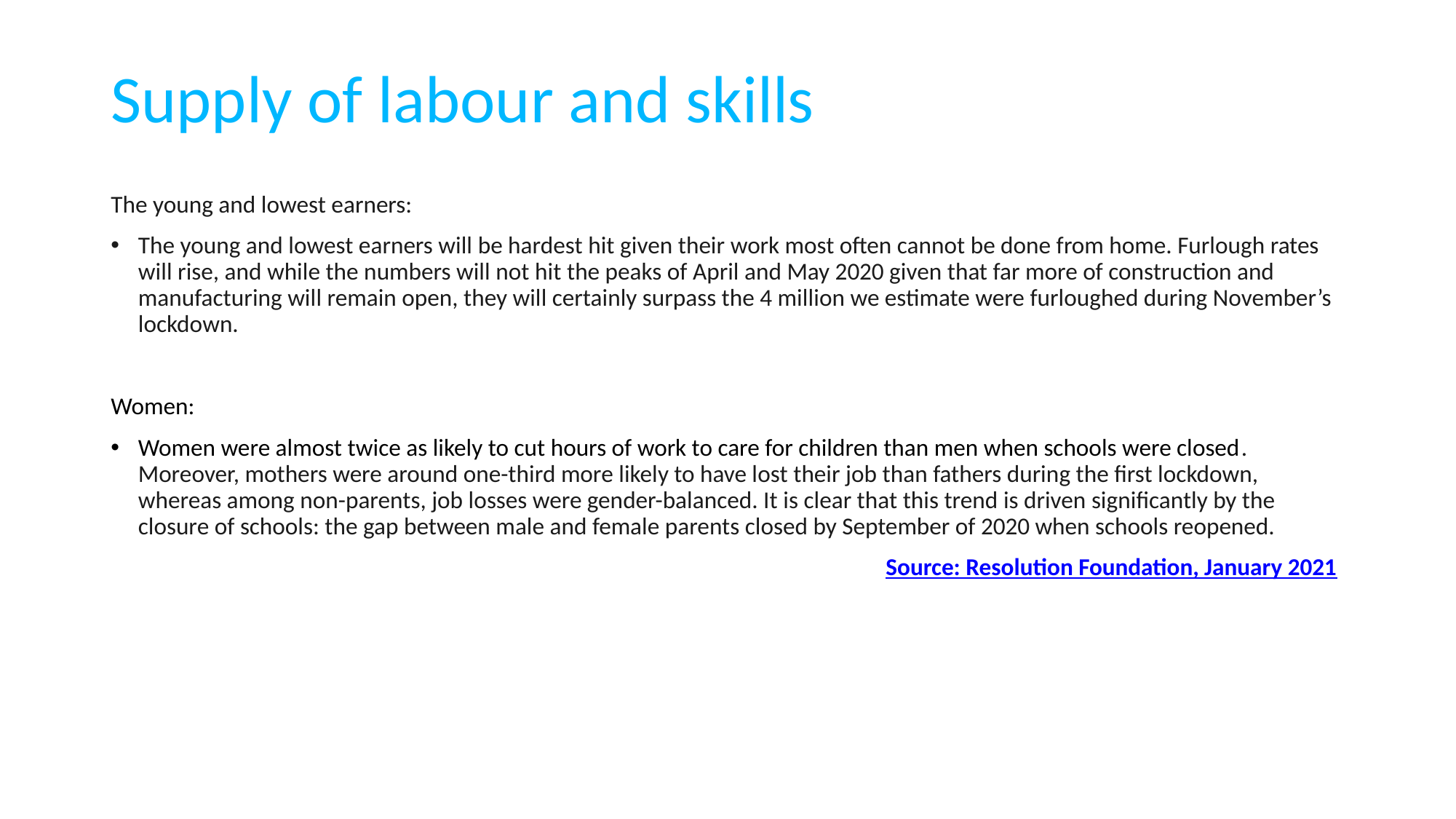

# Supply of labour and skills
The young and lowest earners:
The young and lowest earners will be hardest hit given their work most often cannot be done from home. Furlough rates will rise, and while the numbers will not hit the peaks of April and May 2020 given that far more of construction and manufacturing will remain open, they will certainly surpass the 4 million we estimate were furloughed during November’s lockdown.

Women:
Women were almost twice as likely to cut hours of work to care for children than men when schools were closed. Moreover, mothers were around one-third more likely to have lost their job than fathers during the first lockdown, whereas among non-parents, job losses were gender-balanced. It is clear that this trend is driven significantly by the closure of schools: the gap between male and female parents closed by September of 2020 when schools reopened.
							  Source: Resolution Foundation, January 2021